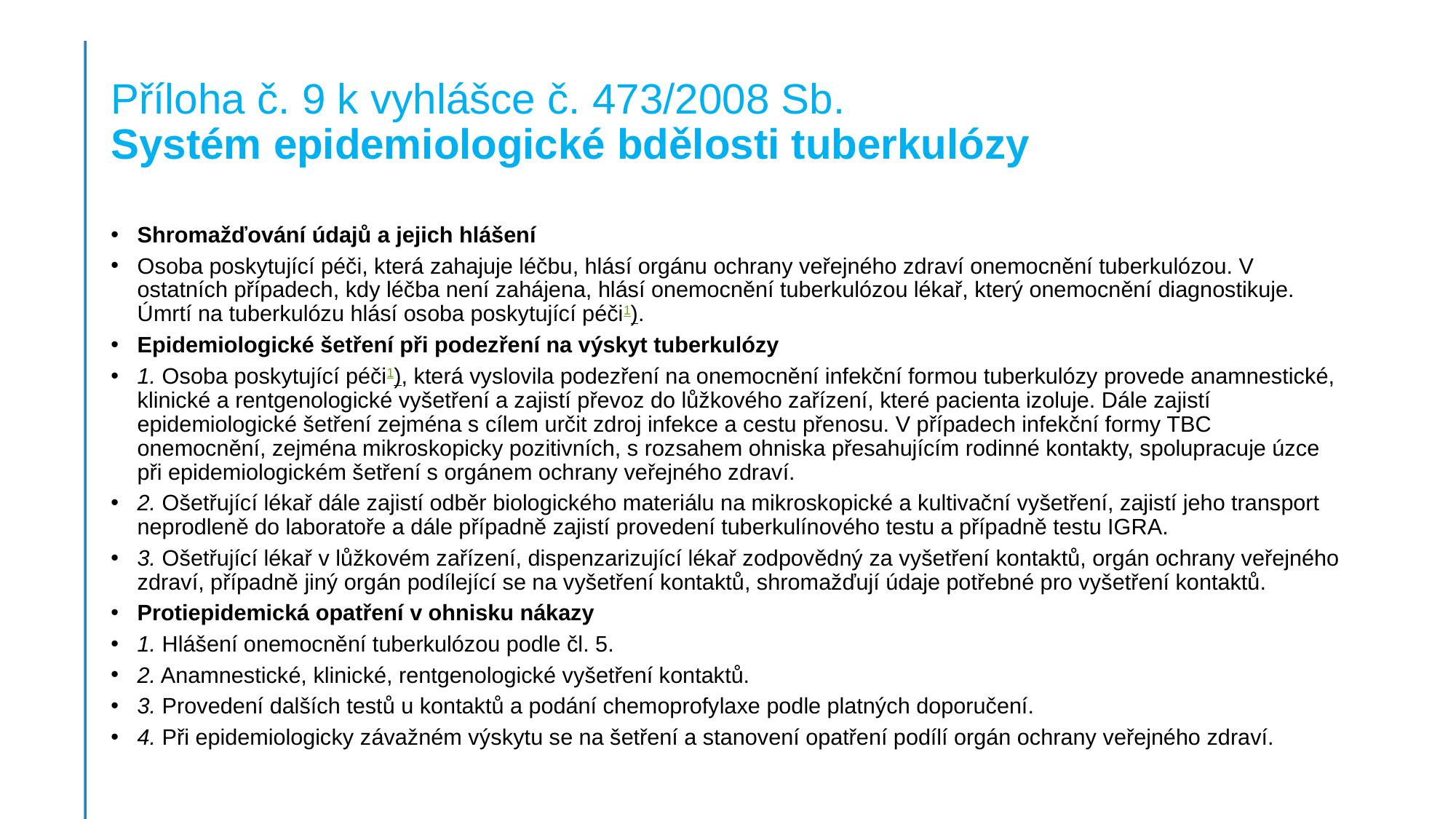

# Příloha č. 9 k vyhlášce č. 473/2008 Sb. Systém epidemiologické bdělosti tuberkulózy
Shromažďování údajů a jejich hlášení
Osoba poskytující péči, která zahajuje léčbu, hlásí orgánu ochrany veřejného zdraví onemocnění tuberkulózou. V ostatních případech, kdy léčba není zahájena, hlásí onemocnění tuberkulózou lékař, který onemocnění diagnostikuje. Úmrtí na tuberkulózu hlásí osoba poskytující péči1).
Epidemiologické šetření při podezření na výskyt tuberkulózy
1. Osoba poskytující péči1), která vyslovila podezření na onemocnění infekční formou tuberkulózy provede anamnestické, klinické a rentgenologické vyšetření a zajistí převoz do lůžkového zařízení, které pacienta izoluje. Dále zajistí epidemiologické šetření zejména s cílem určit zdroj infekce a cestu přenosu. V případech infekční formy TBC onemocnění, zejména mikroskopicky pozitivních, s rozsahem ohniska přesahujícím rodinné kontakty, spolupracuje úzce při epidemiologickém šetření s orgánem ochrany veřejného zdraví.
2. Ošetřující lékař dále zajistí odběr biologického materiálu na mikroskopické a kultivační vyšetření, zajistí jeho transport neprodleně do laboratoře a dále případně zajistí provedení tuberkulínového testu a případně testu IGRA.
3. Ošetřující lékař v lůžkovém zařízení, dispenzarizující lékař zodpovědný za vyšetření kontaktů, orgán ochrany veřejného zdraví, případně jiný orgán podílející se na vyšetření kontaktů, shromažďují údaje potřebné pro vyšetření kontaktů.
Protiepidemická opatření v ohnisku nákazy
1. Hlášení onemocnění tuberkulózou podle čl. 5.
2. Anamnestické, klinické, rentgenologické vyšetření kontaktů.
3. Provedení dalších testů u kontaktů a podání chemoprofylaxe podle platných doporučení.
4. Při epidemiologicky závažném výskytu se na šetření a stanovení opatření podílí orgán ochrany veřejného zdraví.